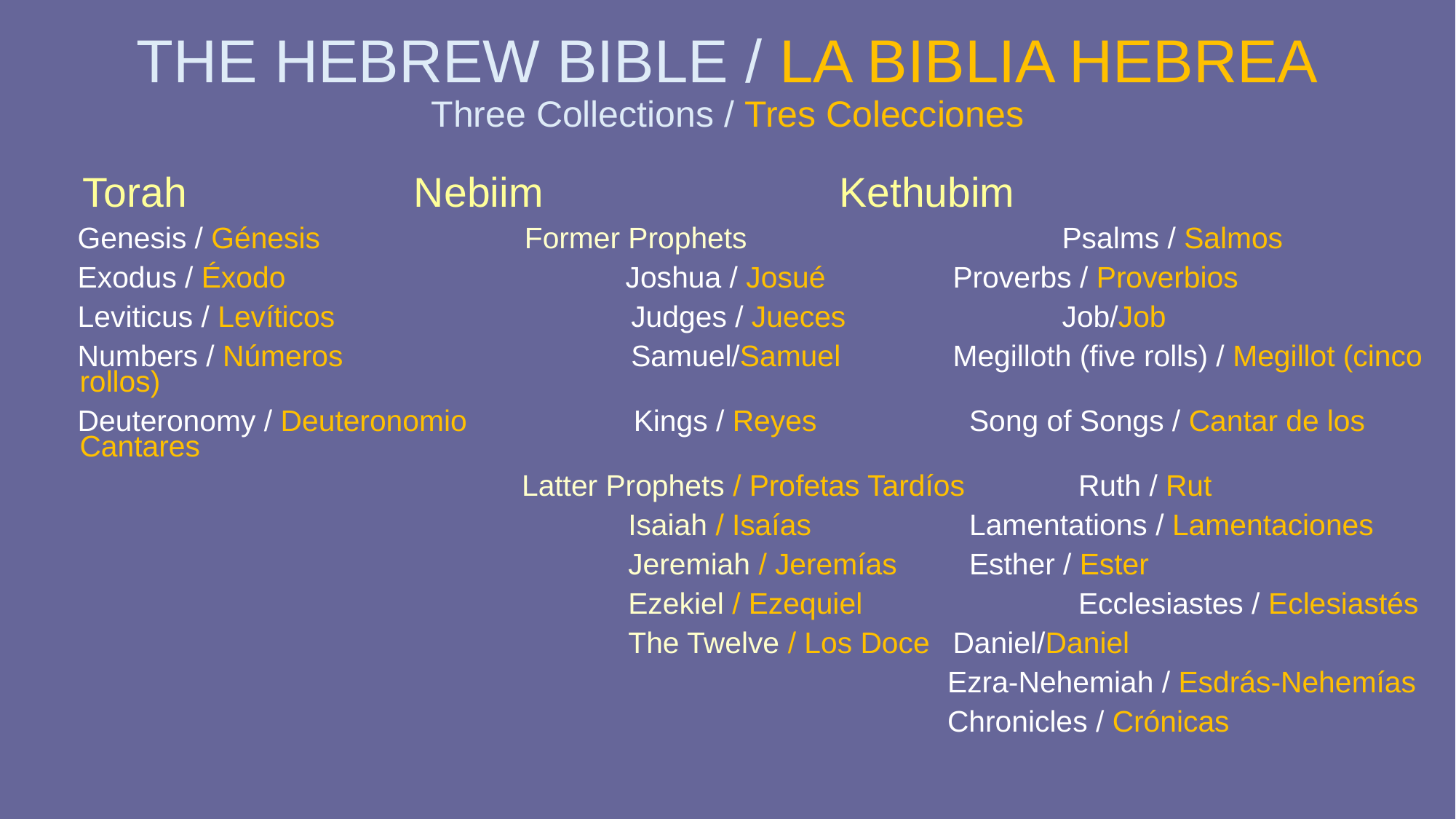

# THE HEBREW BIBLE / LA BIBLIA HEBREA Three Collections / Tres Colecciones
    Torah		          Nebiim		         Kethubim
   Genesis / Génesis		 Former Prophets	           		Psalms / Salmos
   Exodus / Éxodo		              	Joshua / Josué		Proverbs / Proverbios
   Leviticus / Levíticos		              Judges / Jueces		Job/Job
   Numbers / Números 		              Samuel/Samuel		Megilloth (five rolls) / Megillot (cinco rollos)
   Deuteronomy / Deuteronomio	    	 Kings / Reyes		  Song of Songs / Cantar de los Cantares
				              Latter Prophets / Profetas Tardíos    	  Ruth / Rut
				                           Isaiah / Isaías		  Lamentations / Lamentaciones
				                           Jeremiah / Jeremías	  Esther / Ester
				                           Ezekiel / Ezequiel 		  Ecclesiastes / Eclesiastés
				                           The Twelve / Los Doce	Daniel/Daniel
							                          Ezra-Nehemiah / Esdrás-Nehemías
							                          Chronicles / Crónicas